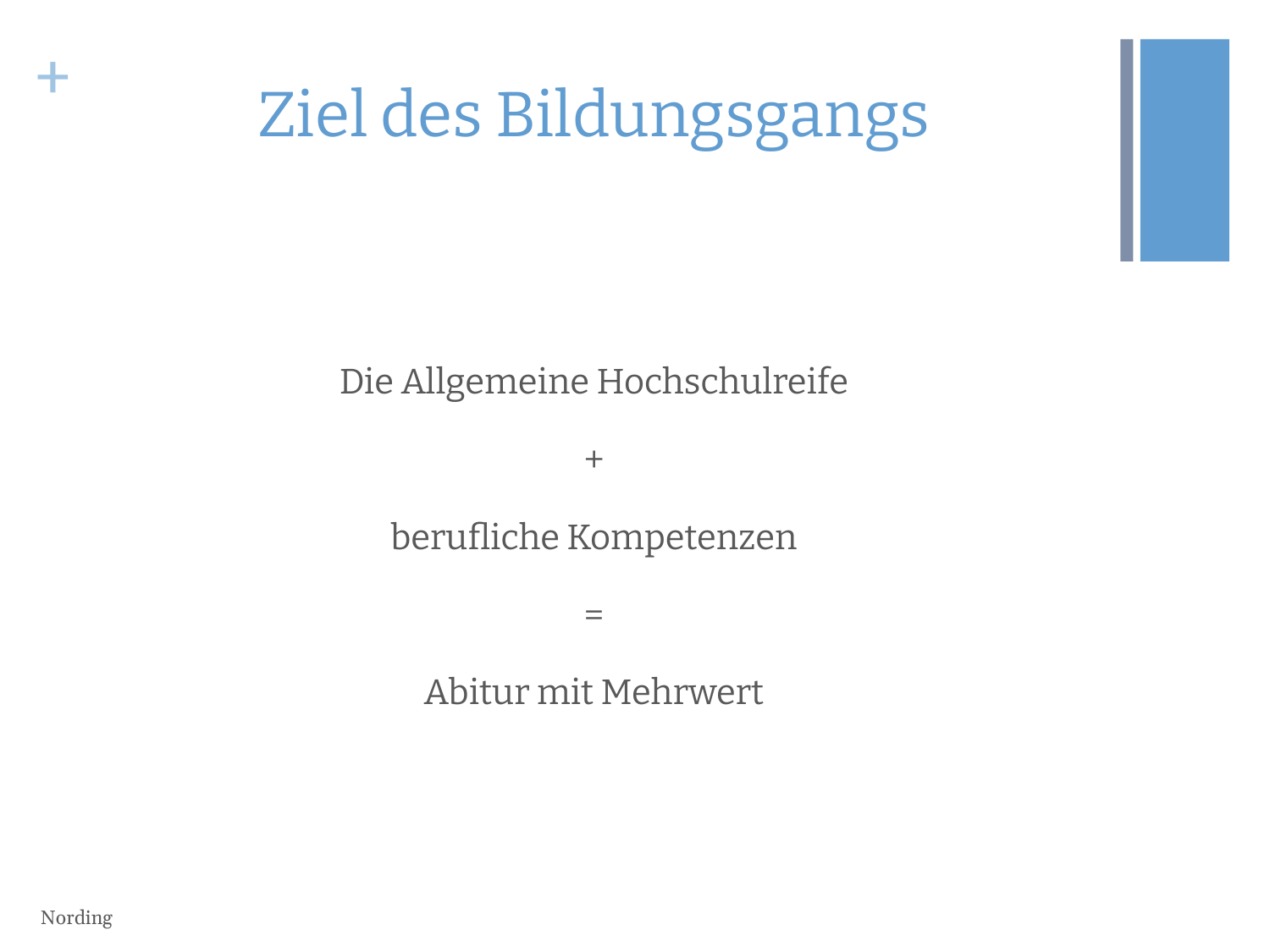

# Ziel des Bildungsgangs

Die Allgemeine Hochschulreife
+
berufliche Kompetenzen
=
Abitur mit Mehrwert

Nording